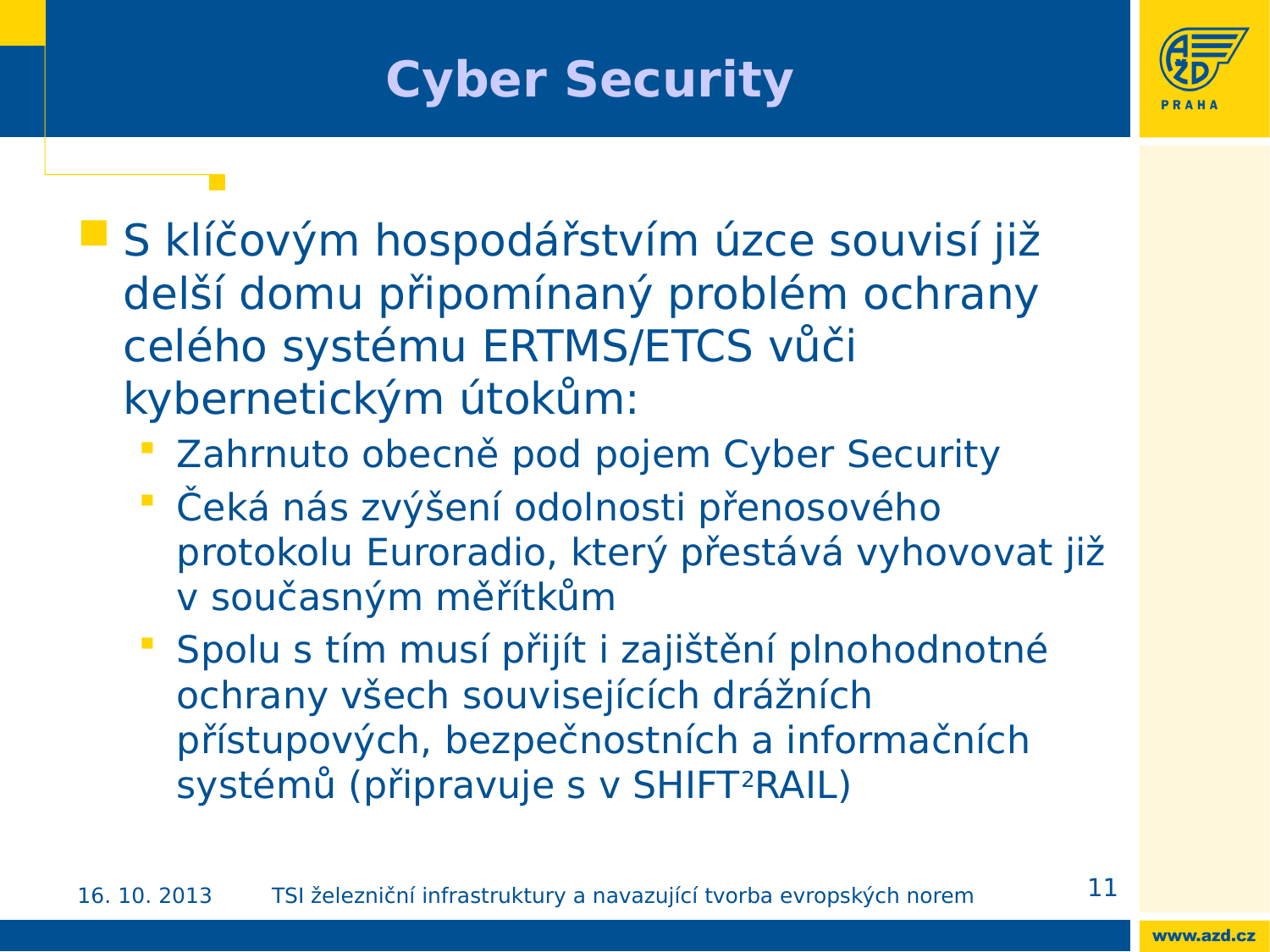

# Cyber Security
S klíčovým hospodářstvím úzce souvisí již delší domu připomínaný problém ochrany celého systému ERTMS/ETCS vůči kybernetickým útokům:
Zahrnuto obecně pod pojem Cyber Security
Čeká nás zvýšení odolnosti přenosového protokolu Euroradio, který přestává vyhovovat již v současným měřítkům
Spolu s tím musí přijít i zajištění plnohodnotné ochrany všech souvisejících drážních přístupových, bezpečnostních a informačních systémů (připravuje s v SHIFT2RAIL)
11
16. 10. 2013
TSI železniční infrastruktury a navazující tvorba evropských norem